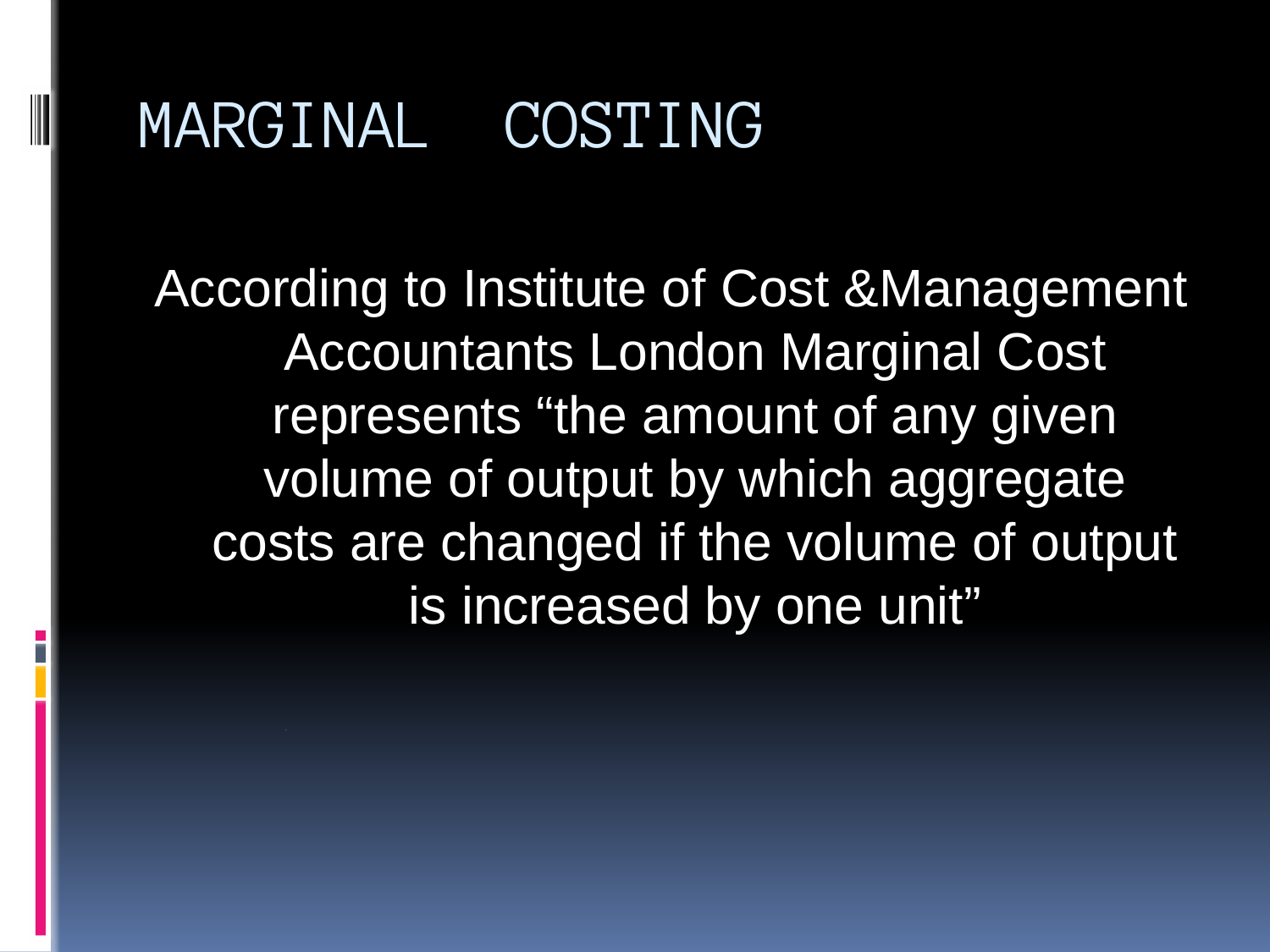

# MARGINAL  COSTING
According to Institute of Cost &Management Accountants London Marginal Cost represents “the amount of any given volume of output by which aggregate costs are changed if the volume of output is increased by one unit”